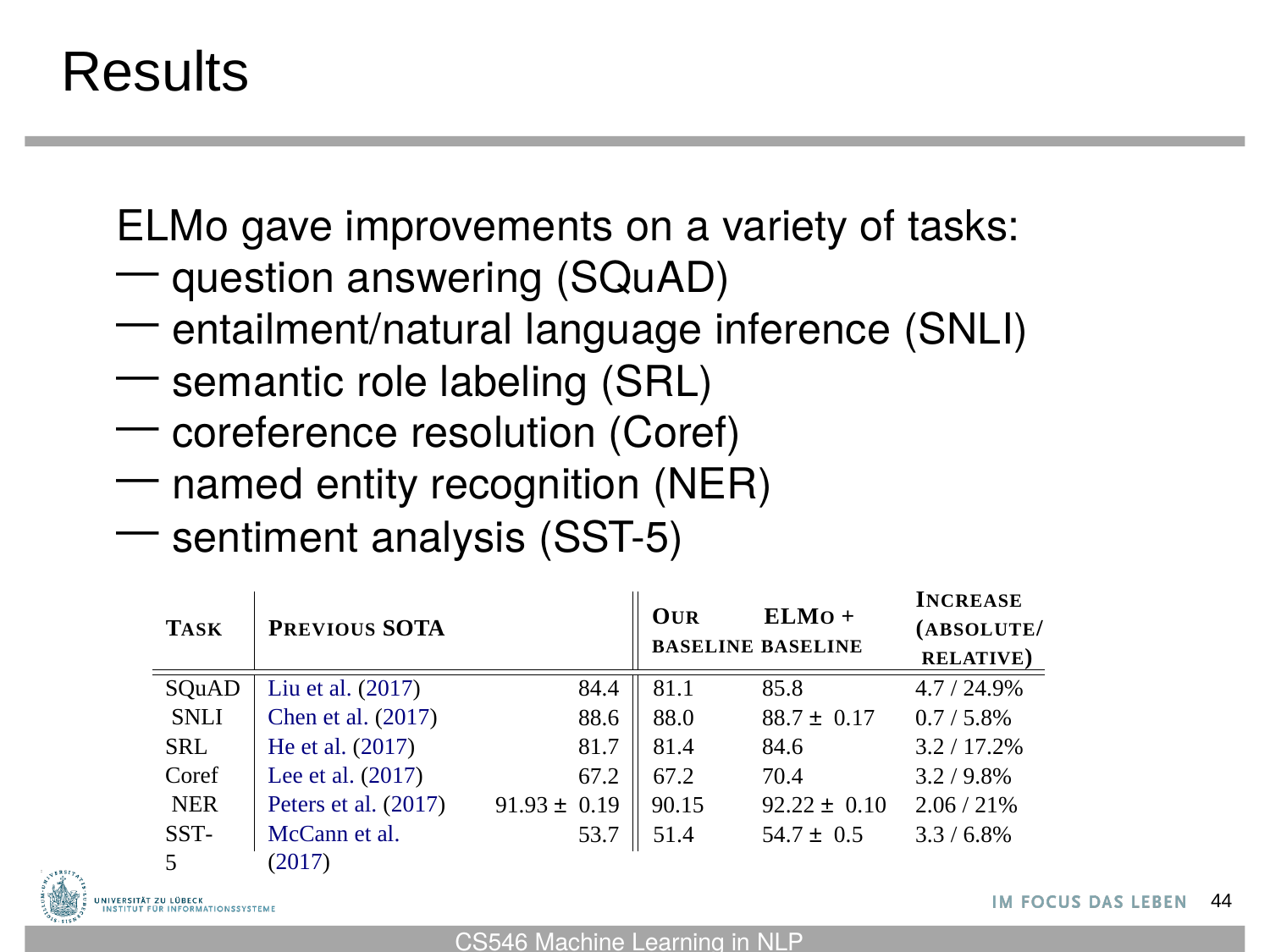

# Results
ELMo gave improvements on a variety of tasks:
question answering (SQuAD)
entailment/natural language inference (SNLI)
semantic role labeling (SRL)
coreference resolution (Coref)
named entity recognition (NER)
sentiment analysis (SST-5)
INCREASE  (ABSOLUTE/  RELATIVE)

OUR	ELMO +
BASELINE BASELINE
TASK
PREVIOUS SOTA

SQuAD  SNLI  SRL
Coref  NER  SST-5
Liu et al. (2017)  Chen et al. (2017)  He et al. (2017)  Lee et al. (2017)  Peters et al. (2017)
McCann et al. (2017)
84.4	81.1
88.6	88.0
81.7	81.4
67.2	67.2
90.15
53.7	51.4
4.7 / 24.9%
0.7 / 5.8%
3.2 / 17.2%
3.2 / 9.8%
2.06 / 21%
3.3 / 6.8%
85.8

88.7 ± 0.17

84.6
70.4

91.93 ± 0.19
92.22 ± 0.10

54.7 ± 0.5

44
CS546 Machine Learning in NLP
44
CS546 Machine Learning in NLP